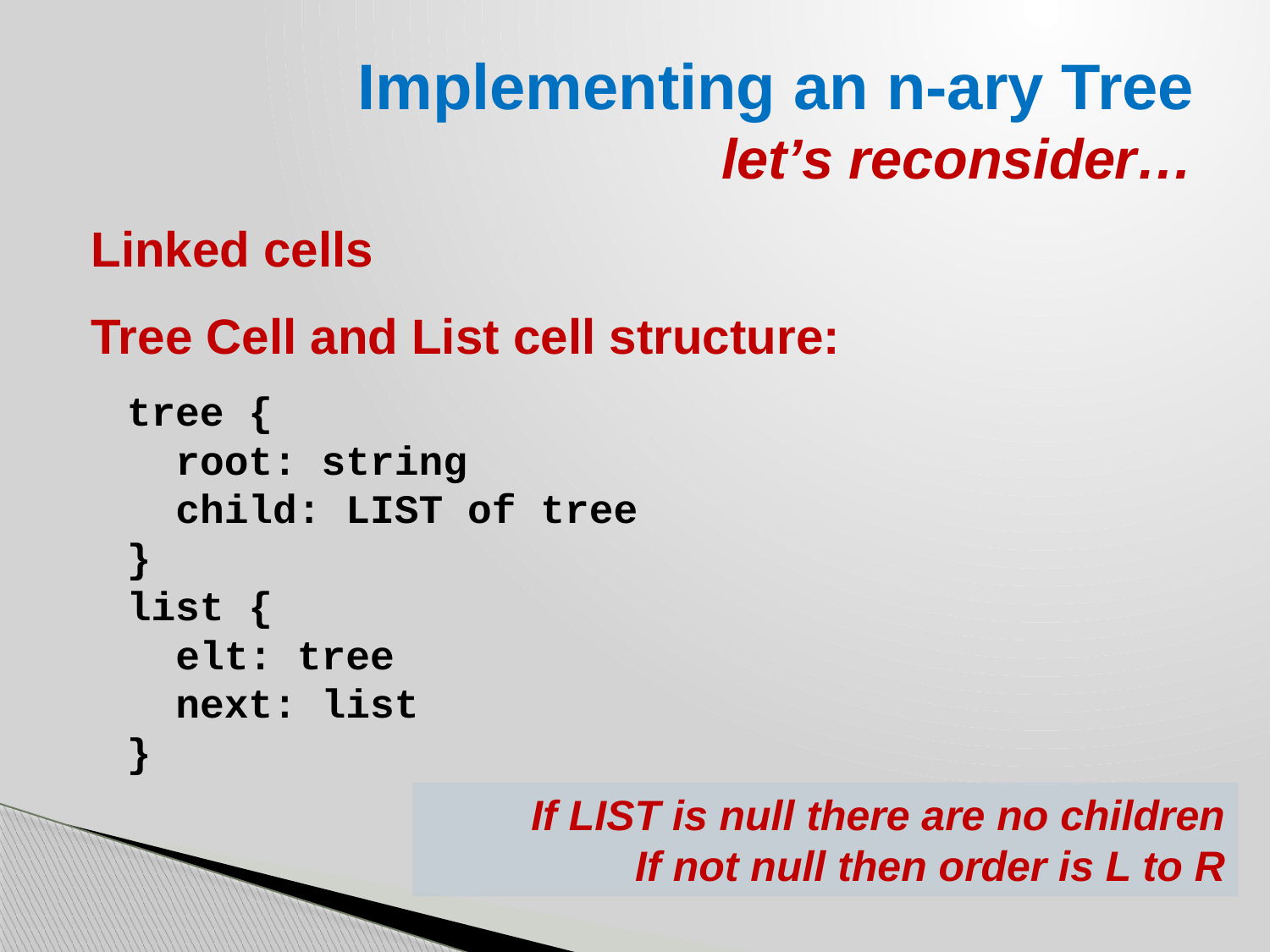

# Implementing an n-ary Tree let’s reconsider…
Linked cells
Tree Cell and List cell structure:
tree {
  root: string
  child: LIST of tree
}
list {
  elt: tree
  next: list
}
If LIST is null there are no children
If not null then order is L to R